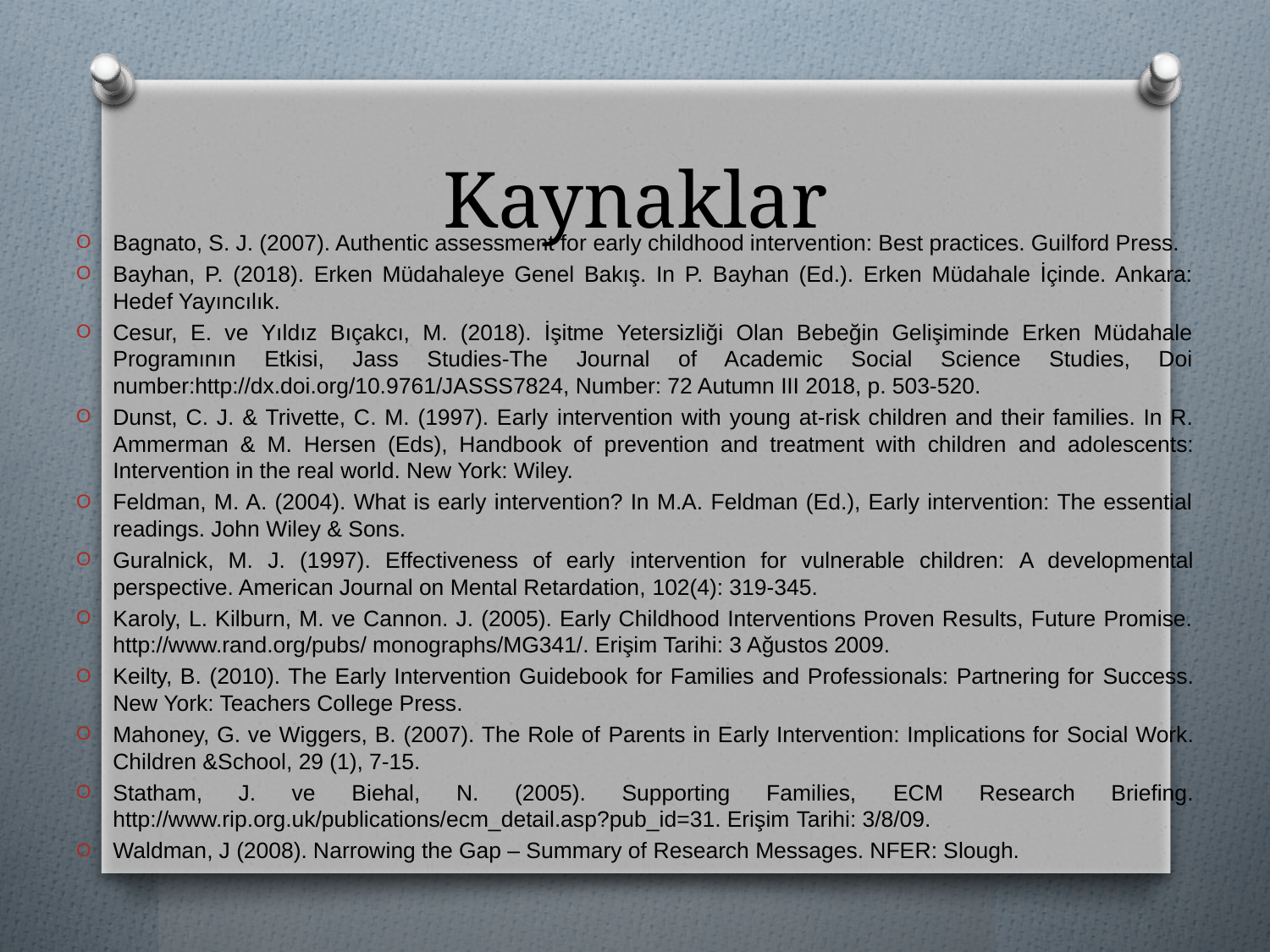

# Kaynaklar
Bagnato, S. J. (2007). Authentic assessment for early childhood intervention: Best practices. Guilford Press.
Bayhan, P. (2018). Erken Müdahaleye Genel Bakış. In P. Bayhan (Ed.). Erken Müdahale İçinde. Ankara: Hedef Yayıncılık.
Cesur, E. ve Yıldız Bıçakcı, M. (2018). İşitme Yetersizliği Olan Bebeğin Gelişiminde Erken Müdahale Programının Etkisi, Jass Studies-The Journal of Academic Social Science Studies, Doi number:http://dx.doi.org/10.9761/JASSS7824, Number: 72 Autumn III 2018, p. 503-520.
Dunst, C. J. & Trivette, C. M. (1997). Early intervention with young at-risk children and their families. In R. Ammerman & M. Hersen (Eds), Handbook of prevention and treatment with children and adolescents: Intervention in the real world. New York: Wiley.
Feldman, M. A. (2004). What is early intervention? In M.A. Feldman (Ed.), Early intervention: The essential readings. John Wiley & Sons.
Guralnick, M. J. (1997). Effectiveness of early intervention for vulnerable children: A developmental perspective. American Journal on Mental Retardation, 102(4): 319-345.
Karoly, L. Kilburn, M. ve Cannon. J. (2005). Early Childhood Interventions Proven Results, Future Promise. http://www.rand.org/pubs/ monographs/MG341/. Erişim Tarihi: 3 Ağustos 2009.
Keilty, B. (2010). The Early Intervention Guidebook for Families and Professionals: Partnering for Success. New York: Teachers College Press.
Mahoney, G. ve Wiggers, B. (2007). The Role of Parents in Early Intervention: Implications for Social Work. Children &School, 29 (1), 7-15.
Statham, J. ve Biehal, N. (2005). Supporting Families, ECM Research Briefing. http://www.rip.org.uk/publications/ecm_detail.asp?pub_id=31. Erişim Tarihi: 3/8/09.
Waldman, J (2008). Narrowing the Gap – Summary of Research Messages. NFER: Slough.